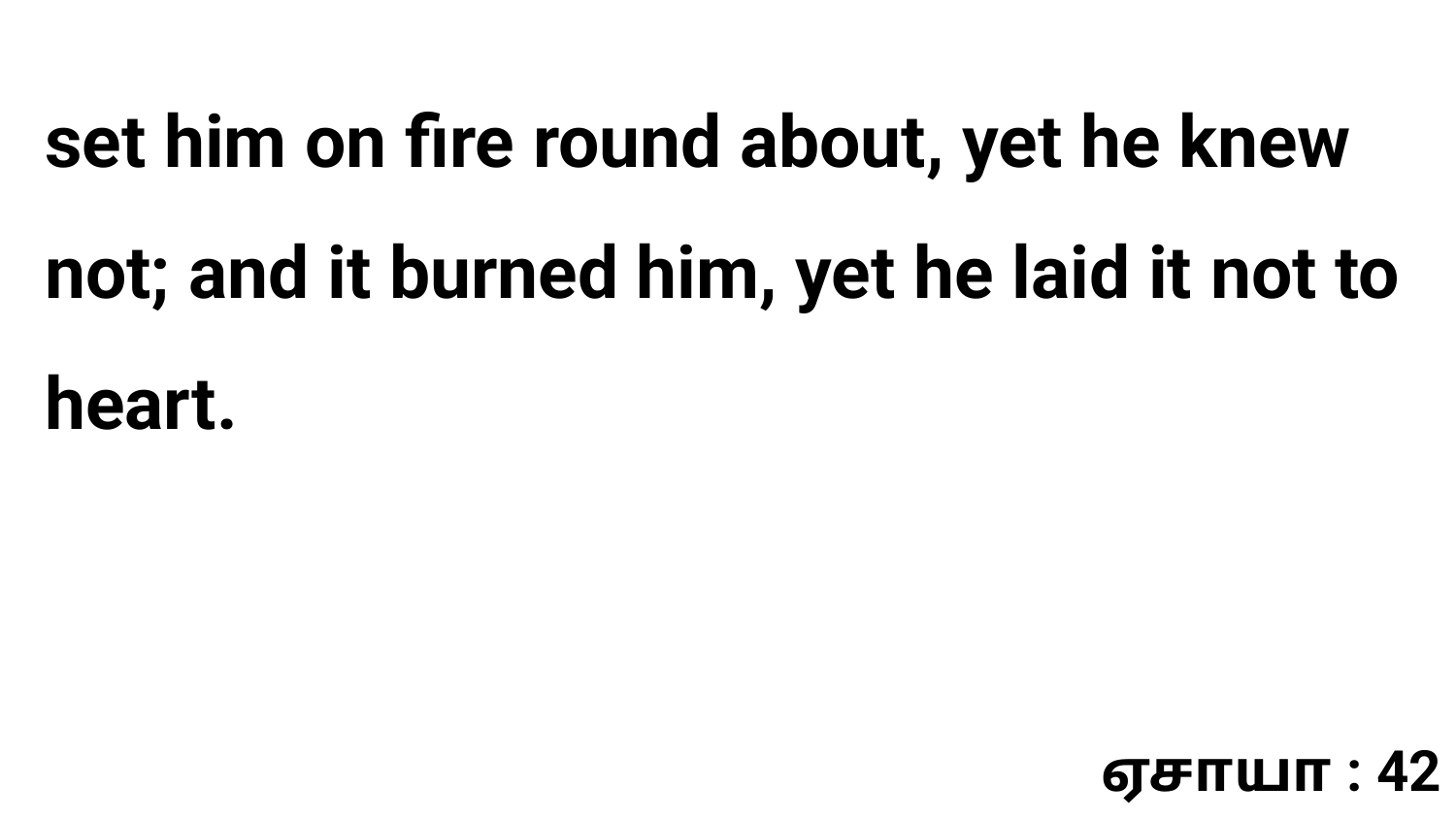

set him on fire round about, yet he knew not; and it burned him, yet he laid it not to heart.
ஏசாயா : 42